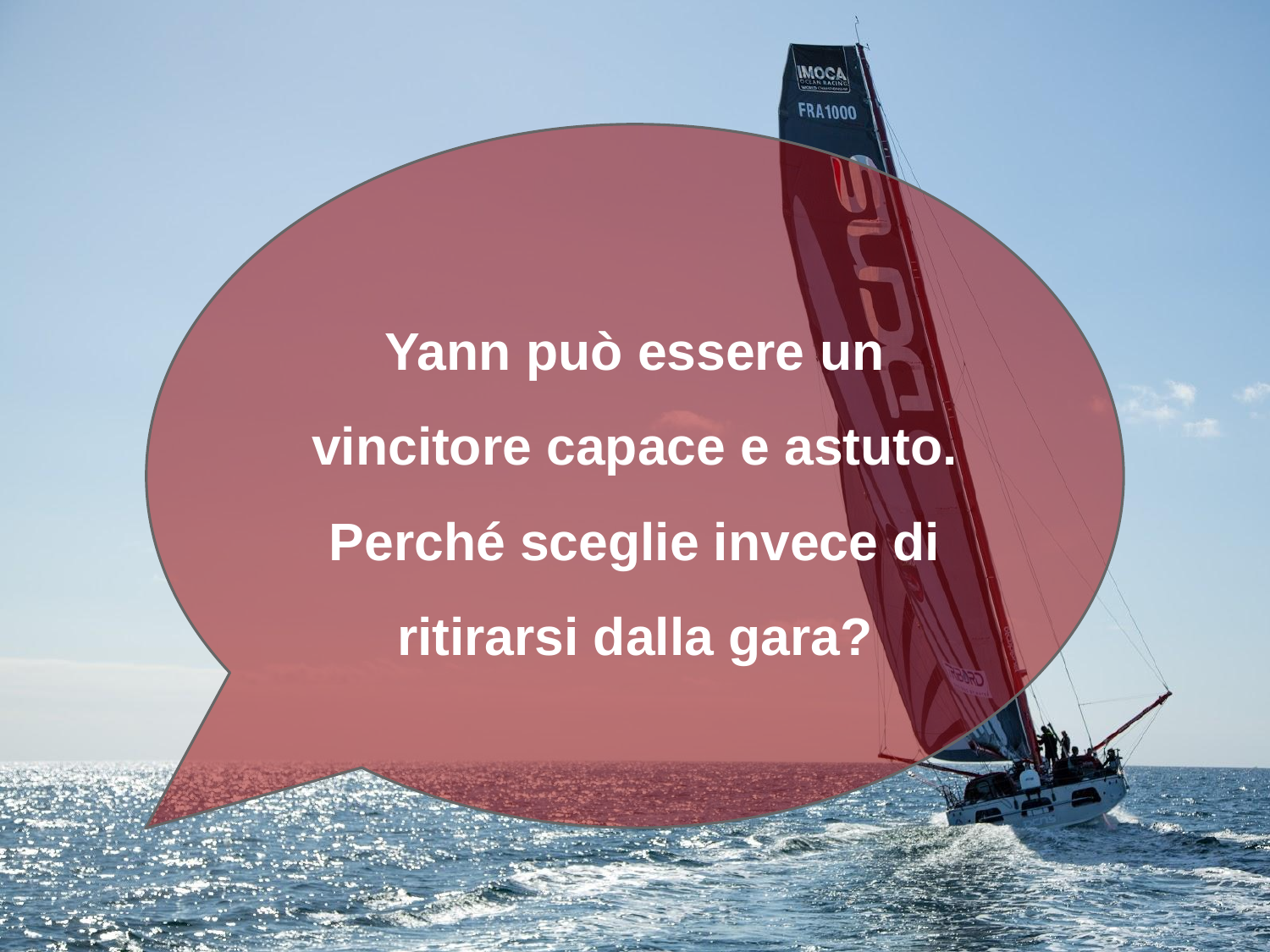

Yann può essere un vincitore capace e astuto. Perché sceglie invece di ritirarsi dalla gara?